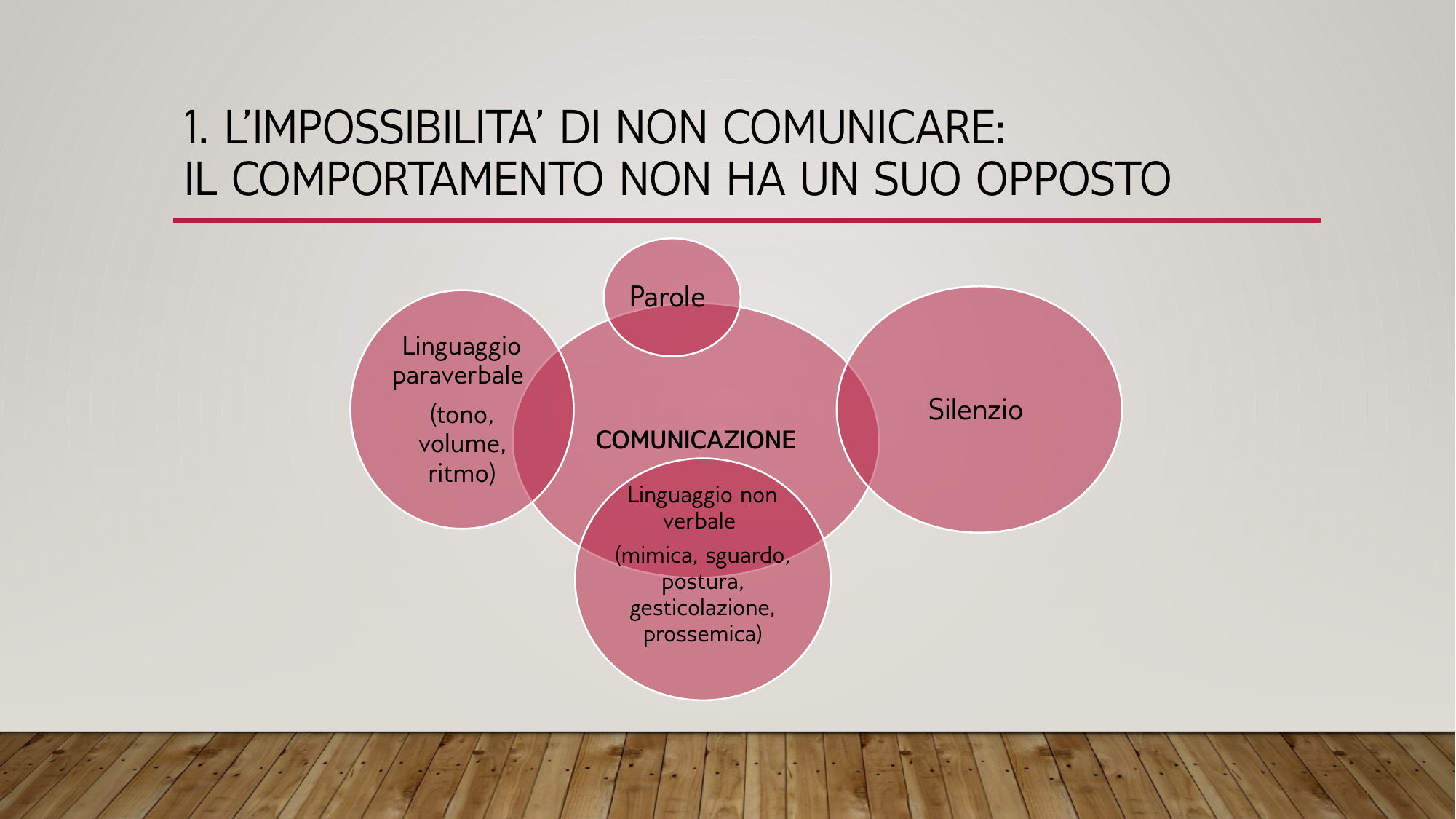

# 1. L’IMPOSSIBILITA’ DI NON COMUNICARE: il comportamento non ha un suo opposto
COMUNICAZIONE
Parole
Silenzio
Linguaggio non verbale
(mimica, sguardo, postura, gesticolazione, prossemica)

Linguaggio paraverbale
(tono, volume, ritmo)